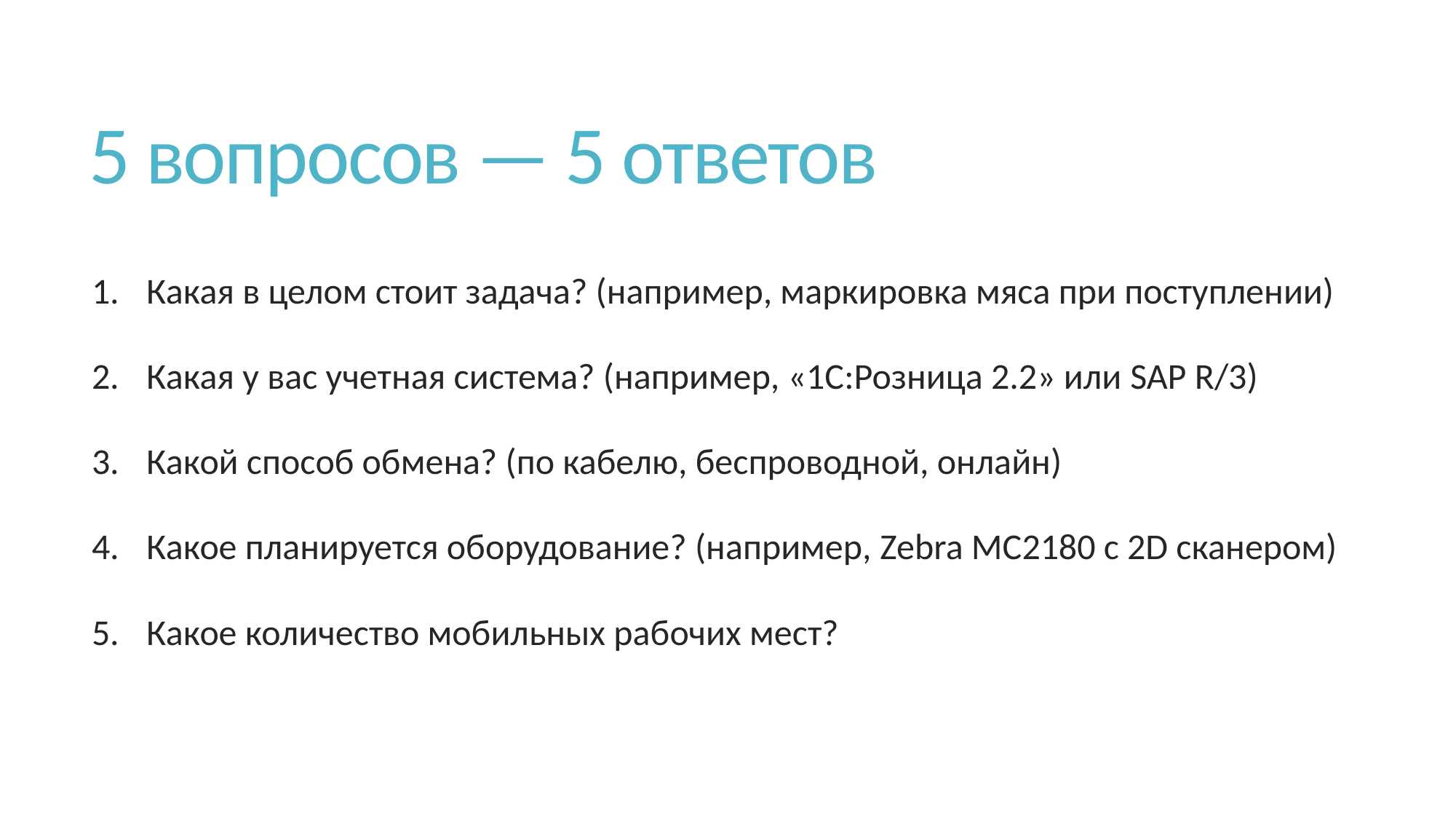

# 5 вопросов — 5 ответов
Какая в целом стоит задача? (например, маркировка мяса при поступлении)
Какая у вас учетная система? (например, «1С:Розница 2.2» или SAP R/3)
Какой способ обмена? (по кабелю, беспроводной, онлайн)
Какое планируется оборудование? (например, Zebra MC2180 с 2D сканером)
Какое количество мобильных рабочих мест?